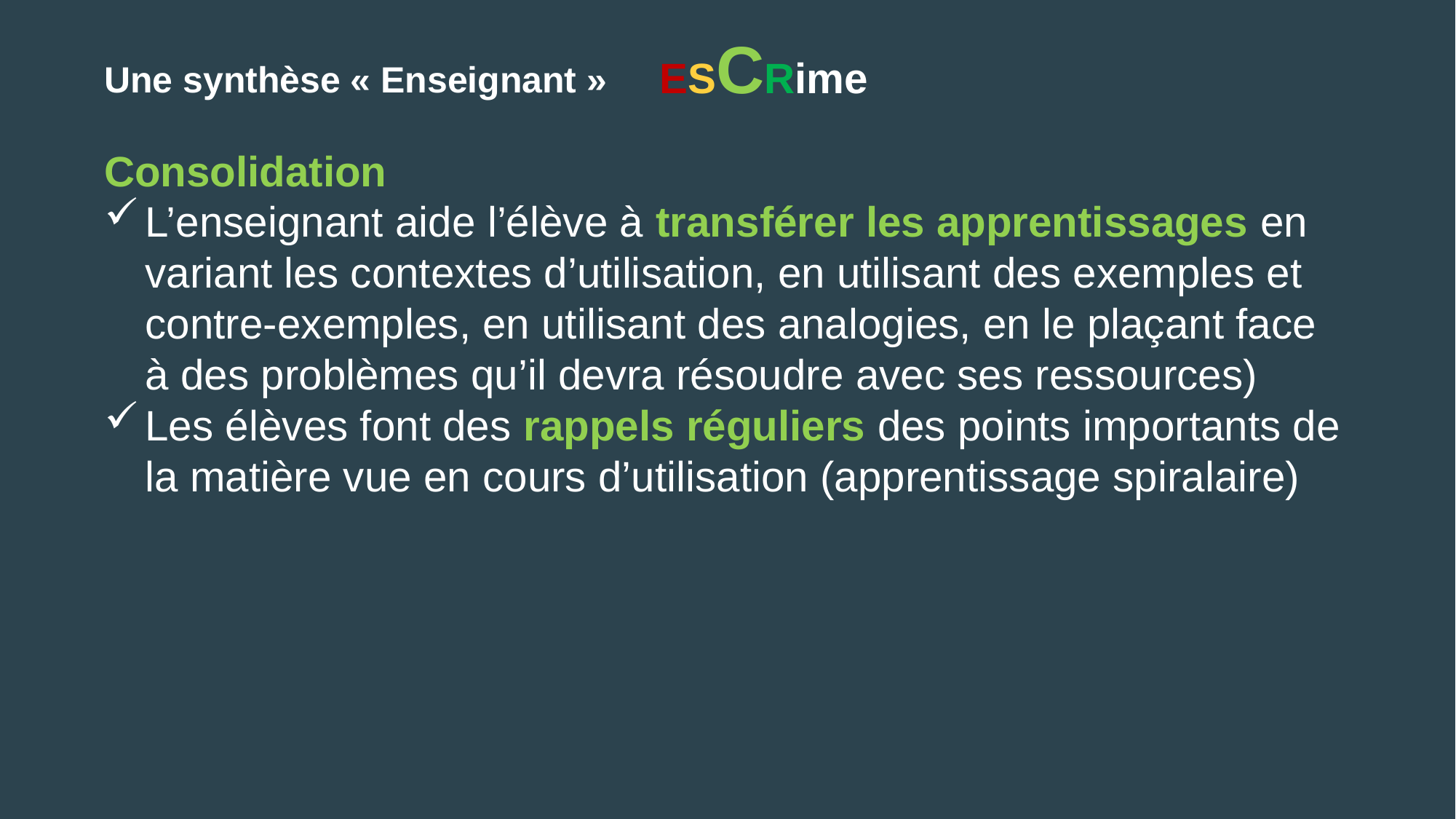

ESCRime
Une synthèse « Enseignant »

Consolidation
L’enseignant aide l’élève à transférer les apprentissages en variant les contextes d’utilisation, en utilisant des exemples et contre-exemples, en utilisant des analogies, en le plaçant face à des problèmes qu’il devra résoudre avec ses ressources)
Les élèves font des rappels réguliers des points importants de la matière vue en cours d’utilisation (apprentissage spiralaire)